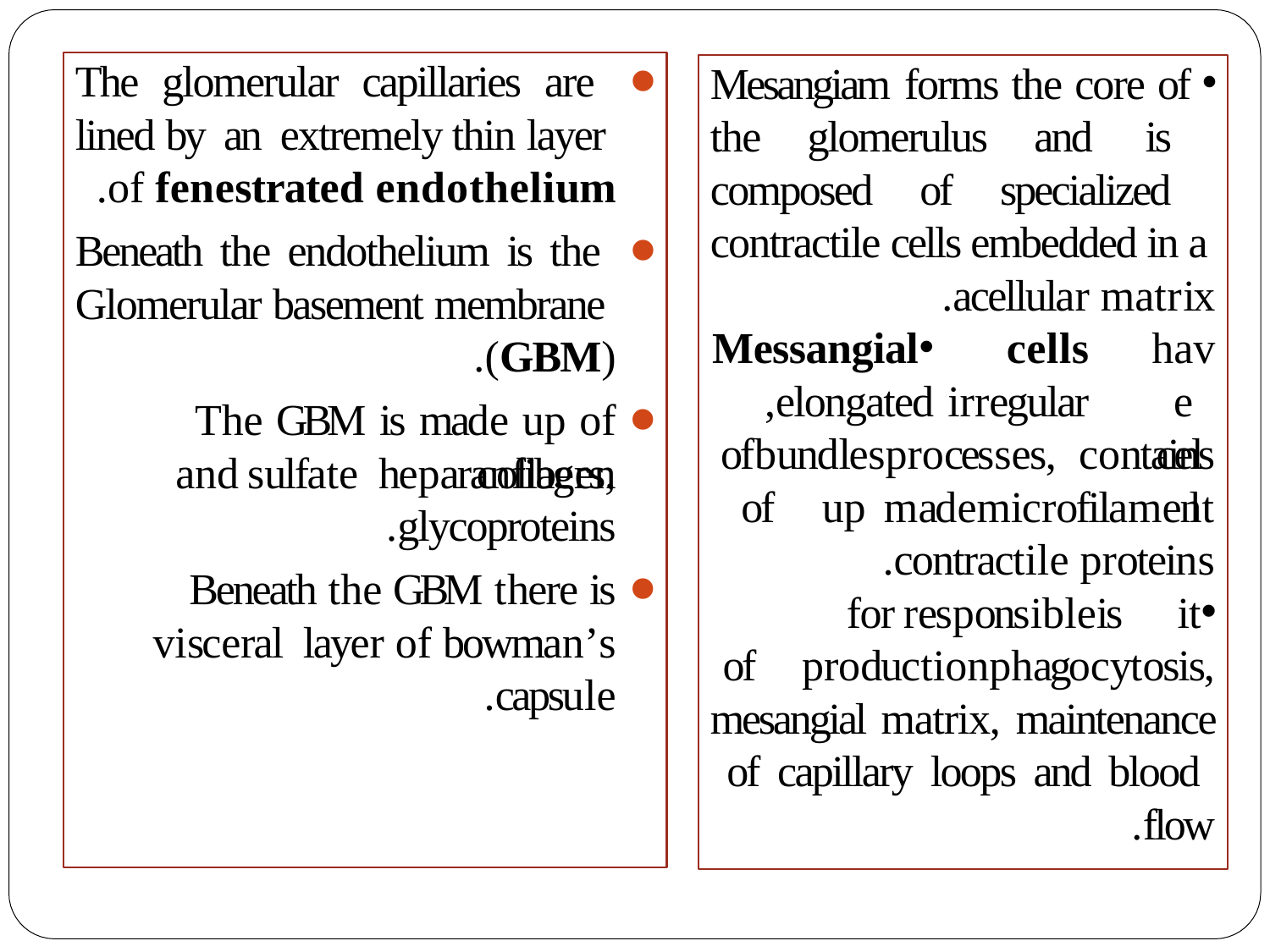

The glomerular capillaries are  lined by an extremely thin layer  of fenestrated endothelium.
Beneath the endothelium is the  Glomerular basement membrane  (GBM).
The GBM is made up of collagen

Mesangiam forms the core of  the glomerulus and is  composed of specialized  contractile cells embedded in a  acellular matrix.

Messangial
elongated,
cells
irregular
have  cell
processes,  contains	bundles	of
fibers,	heparan	sulfate	and  glycoproteins.
Beneath the GBM there is visceral  layer of bowman’s capsule.
microfilament	made	up	of
contractile proteins.
it	is	responsible	for  phagocytosis,	production		of
mesangial matrix, maintenance  of capillary loops and blood  flow.